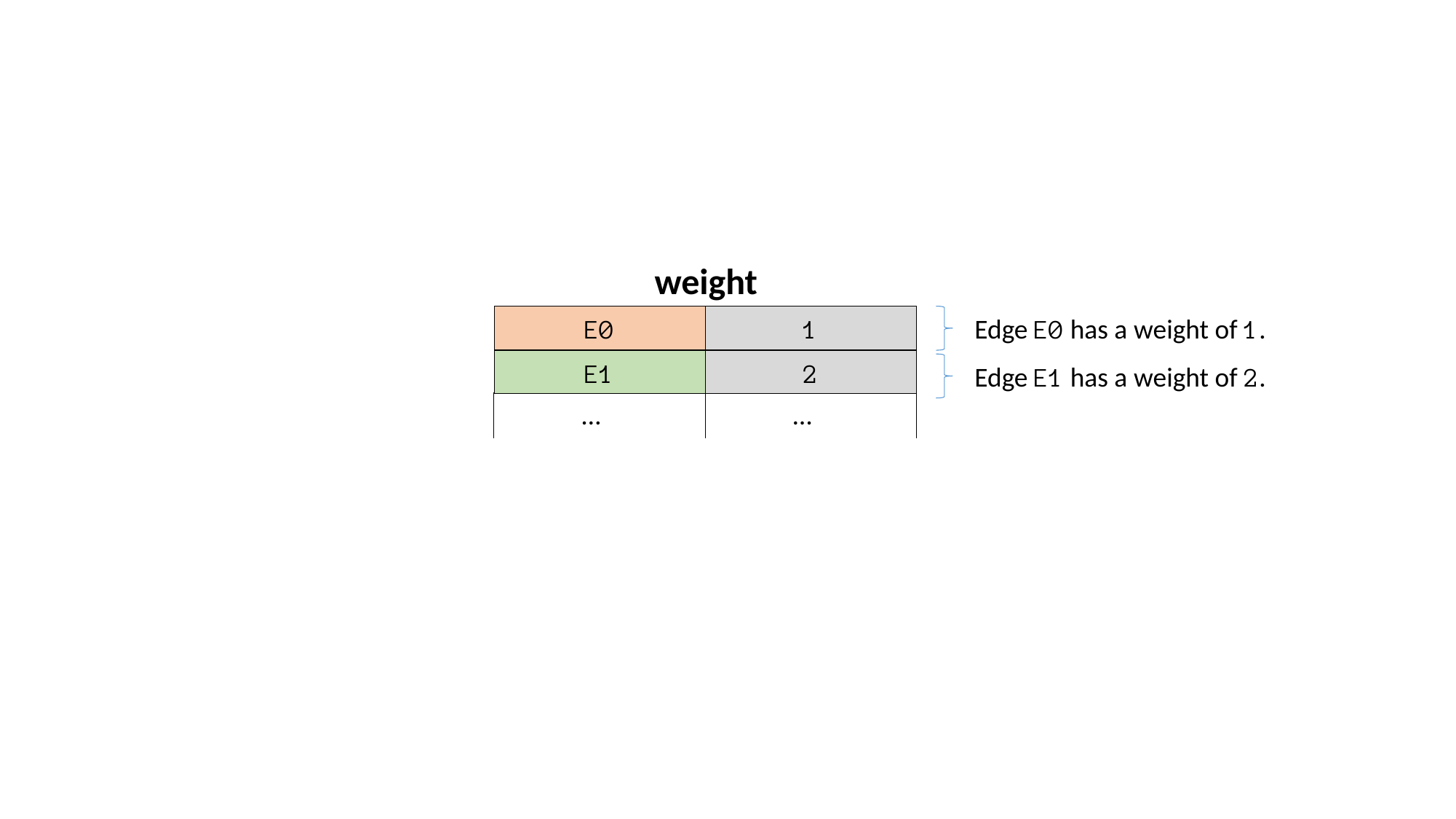

weight
E0
1

Edge E0 has a weight of 1.
E1
2

Edge E1 has a weight of 2.
…
…